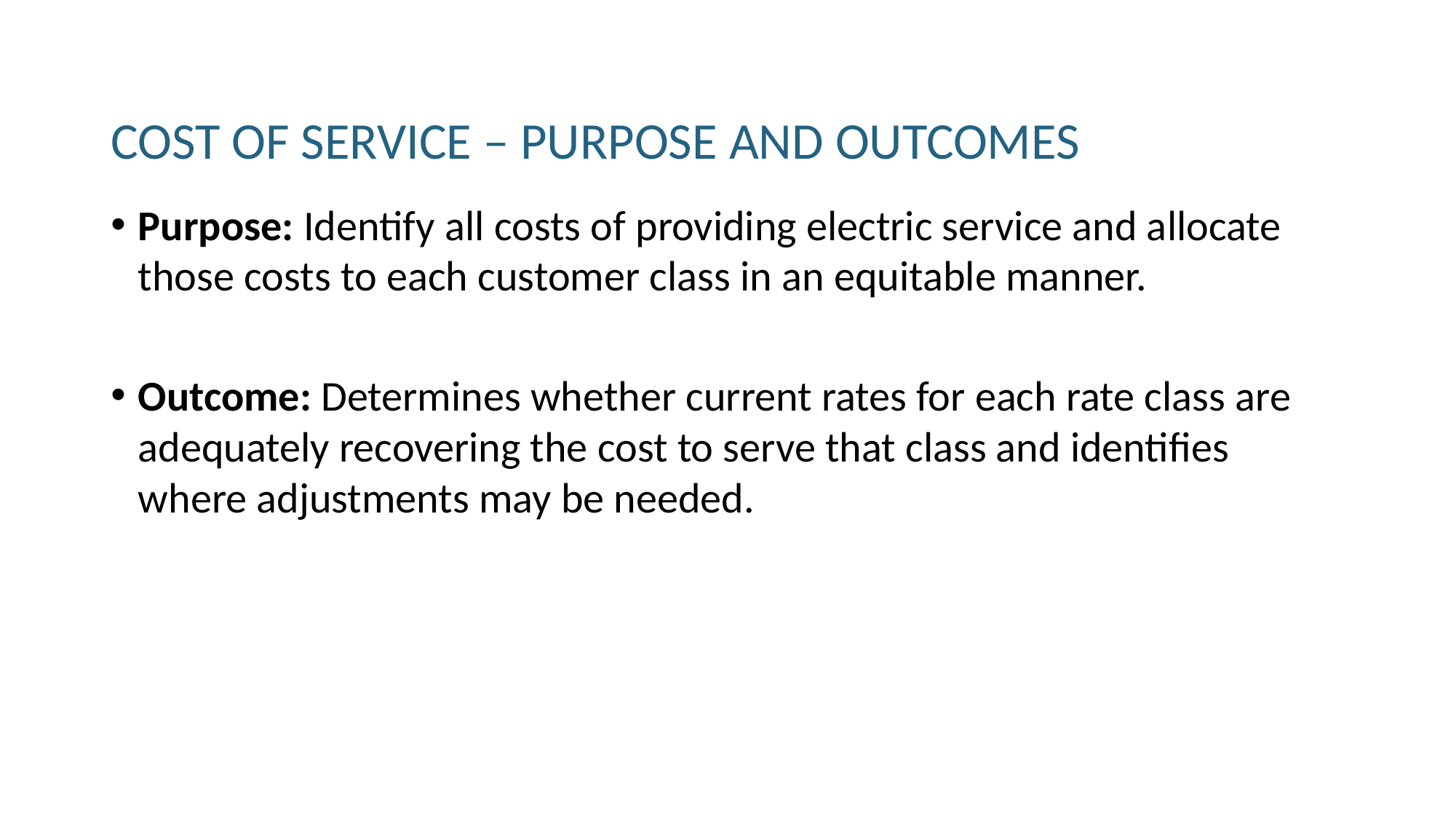

# Cost of service – purpose and outcomes
Purpose: Identify all costs of providing electric service and allocate those costs to each customer class in an equitable manner.

Outcome: Determines whether current rates for each rate class are adequately recovering the cost to serve that class and identifies where adjustments may be needed.
6